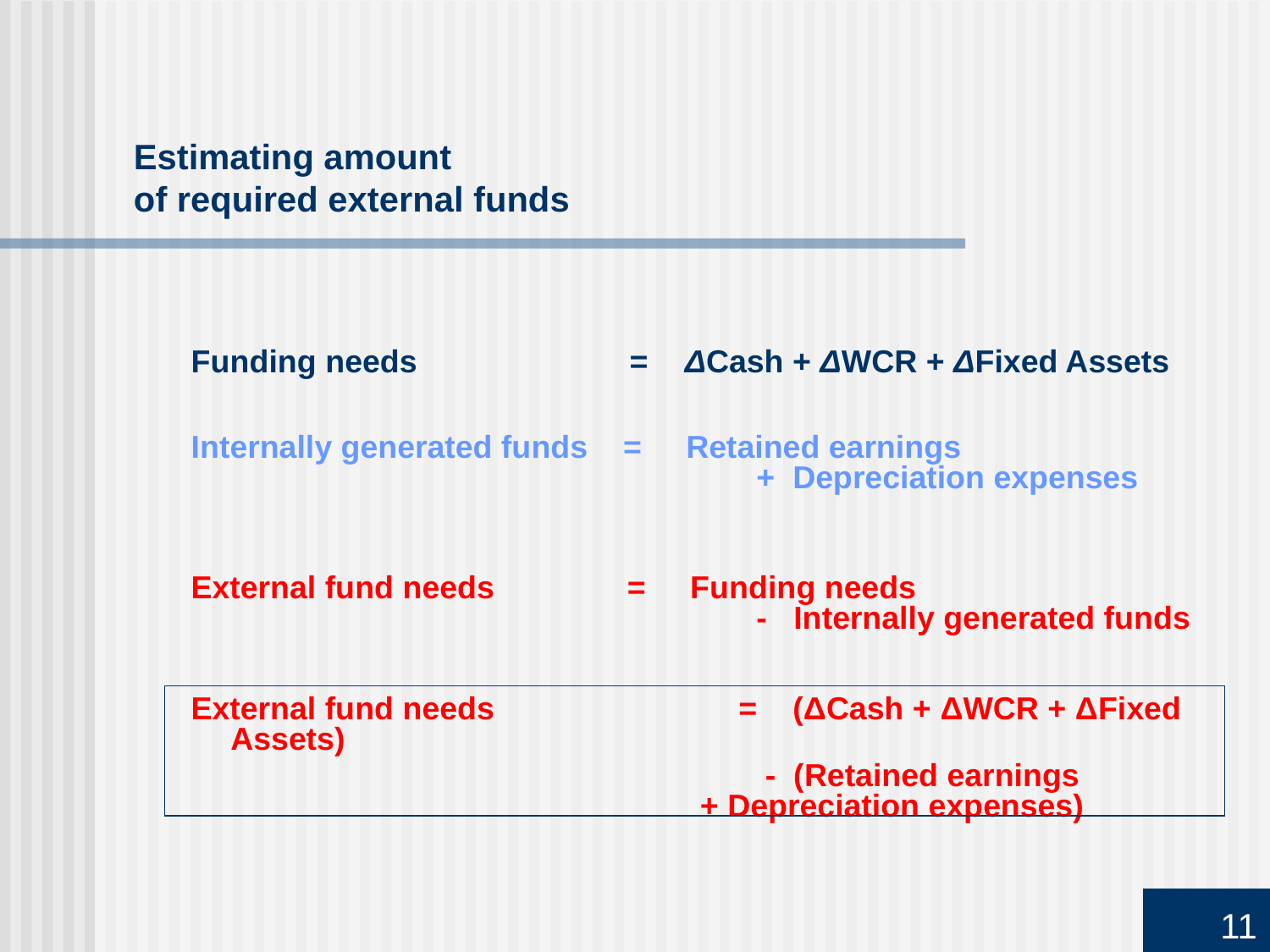

# Estimating amount of required external funds

Funding needs                        =    ΔCash + ΔWCR + ΔFixed Assets

Internally generated funds    =     Retained earnings
				  +  Depreciation expenses

External fund needs               =     Funding needs
				  -   Internally generated funds

External fund needs 		=    (ΔCash + ΔWCR + ΔFixed Assets)
					   -  (Retained earnings
                                                     + Depreciation expenses)

11